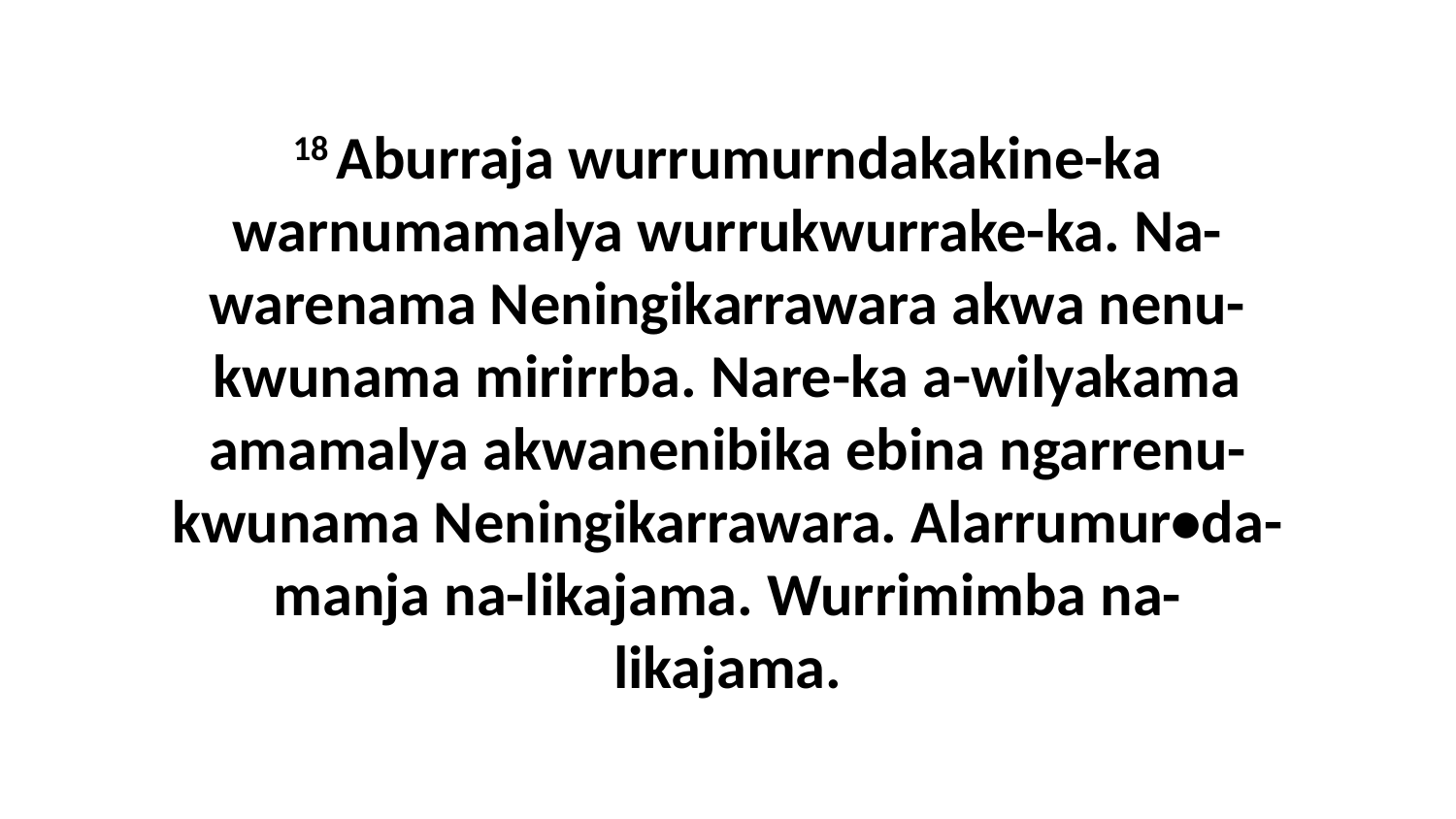

18 Aburraja wurrumurndakakine-ka warnumamalya wurrukwurrake-ka. Na-warenama Neningikarrawara akwa nenu-kwunama mirirrba. Nare-ka a-wilyakama amamalya akwanenibika ebina ngarrenu-kwunama Neningikarrawara. Alarrumur•da-manja na-likajama. Wurrimimba na-likajama.